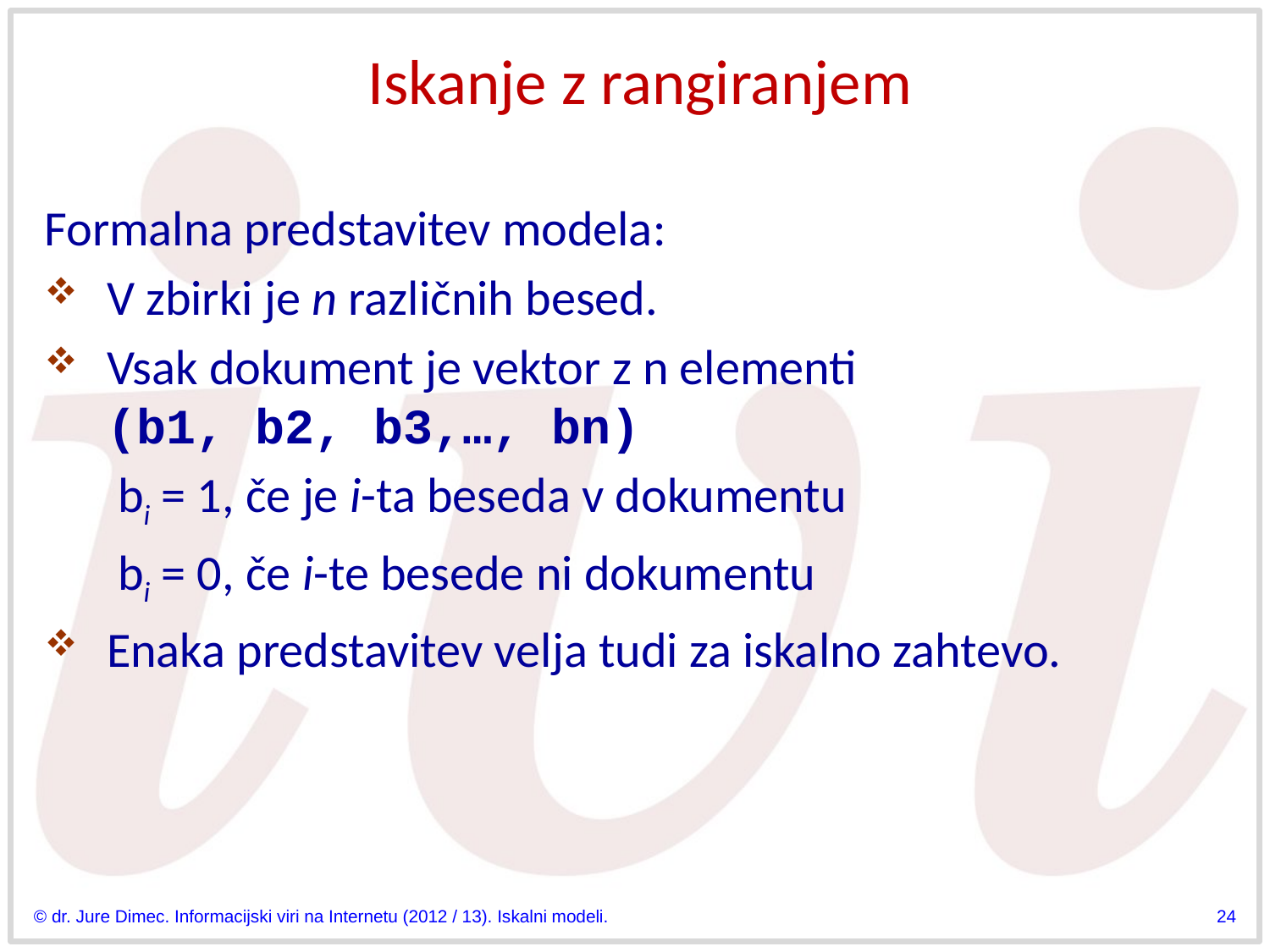

# Iskanje z rangiranjem
Formalna predstavitev modela:
V zbirki je n različnih besed.
Vsak dokument je vektor z n elementi
(b1, b2, b3,…, bn)
	 bi = 1, če je i-ta beseda v dokumentu
	 bi = 0, če i-te besede ni dokumentu
Enaka predstavitev velja tudi za iskalno zahtevo.
© dr. Jure Dimec. Informacijski viri na Internetu (2012 / 13). Iskalni modeli.
24